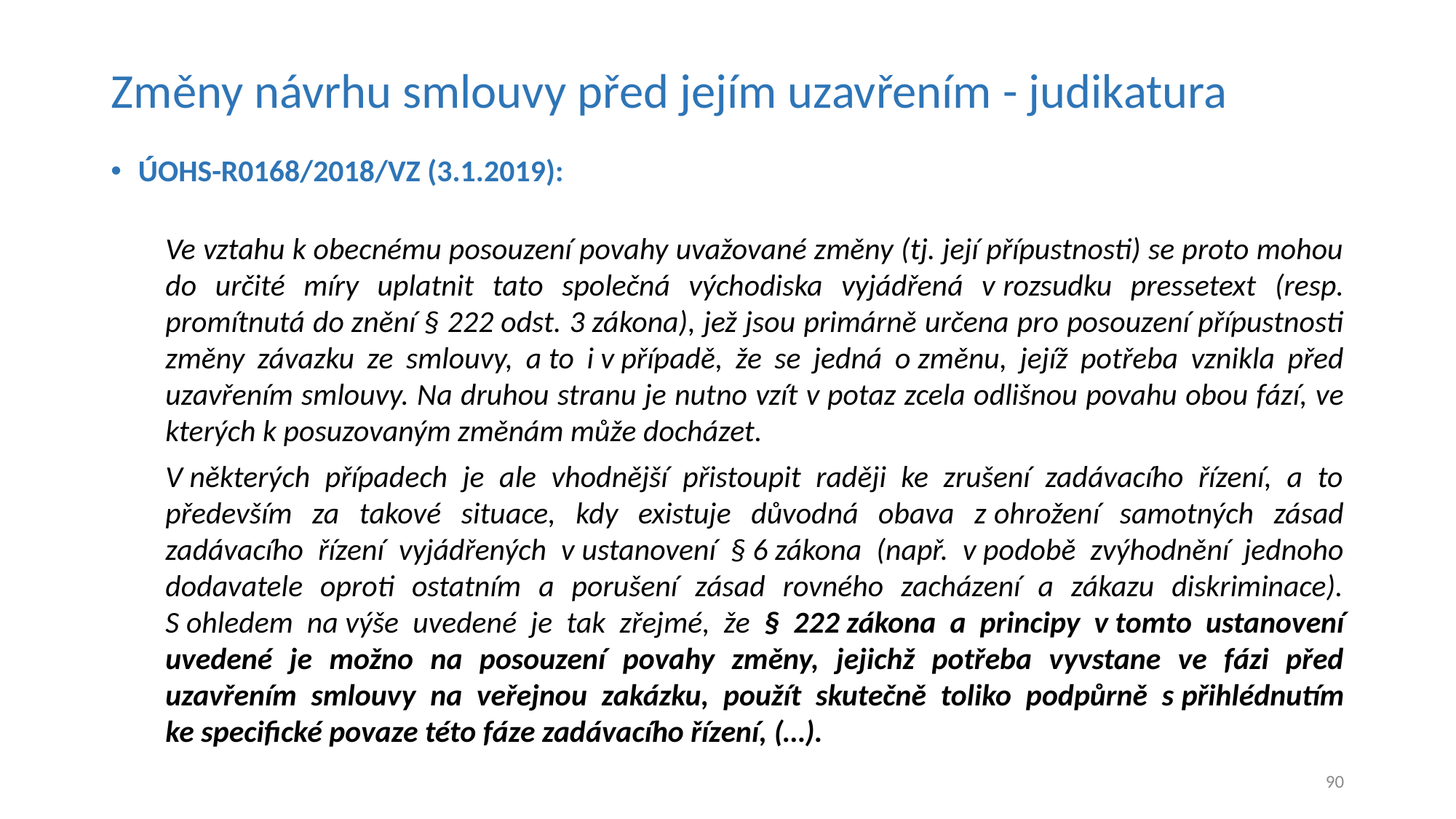

# Změny návrhu smlouvy před jejím uzavřením - judikatura
ÚOHS-R0168/2018/VZ (3.1.2019):

Ve vztahu k obecnému posouzení povahy uvažované změny (tj. její přípustnosti) se proto mohou do určité míry uplatnit tato společná východiska vyjádřená v rozsudku pressetext (resp. promítnutá do znění § 222 odst. 3 zákona), jež jsou primárně určena pro posouzení přípustnosti změny závazku ze smlouvy, a to i v případě, že se jedná o změnu, jejíž potřeba vznikla před uzavřením smlouvy. Na druhou stranu je nutno vzít v potaz zcela odlišnou povahu obou fází, ve kterých k posuzovaným změnám může docházet.
V některých případech je ale vhodnější přistoupit raději ke zrušení zadávacího řízení, a to především za takové situace, kdy existuje důvodná obava z ohrožení samotných zásad zadávacího řízení vyjádřených v ustanovení § 6 zákona (např. v podobě zvýhodnění jednoho dodavatele oproti ostatním a porušení zásad rovného zacházení a zákazu diskriminace). S ohledem na výše uvedené je tak zřejmé, že § 222 zákona a principy v tomto ustanovení uvedené je možno na posouzení povahy změny, jejichž potřeba vyvstane ve fázi před uzavřením smlouvy na veřejnou zakázku, použít skutečně toliko podpůrně s přihlédnutím ke specifické povaze této fáze zadávacího řízení, (…).

90